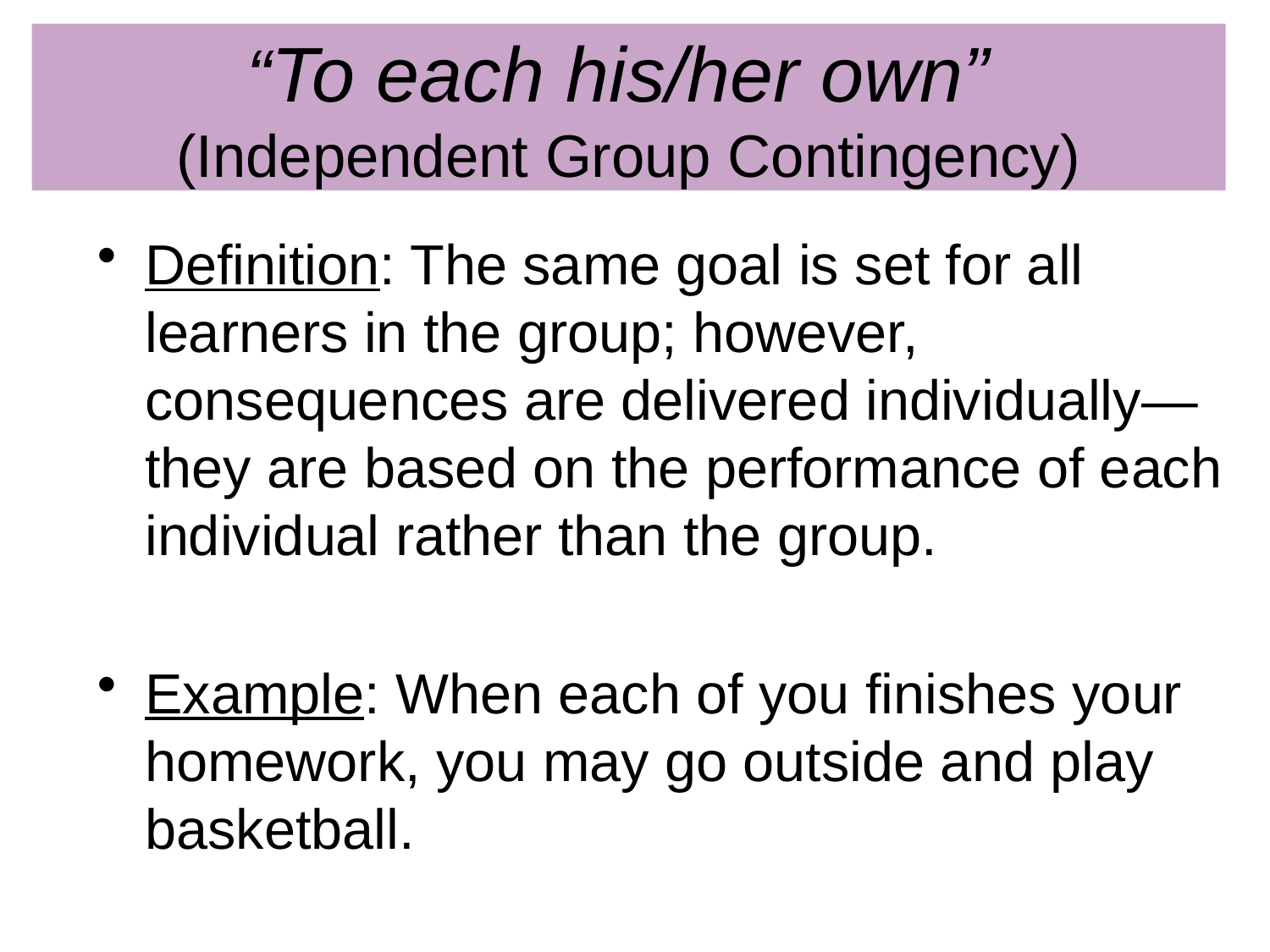

# “To each his/her own” (Independent Group Contingency)
Definition: The same goal is set for all learners in the group; however, consequences are delivered individually—they are based on the performance of each individual rather than the group.

Example: When each of you finishes your homework, you may go outside and play basketball.